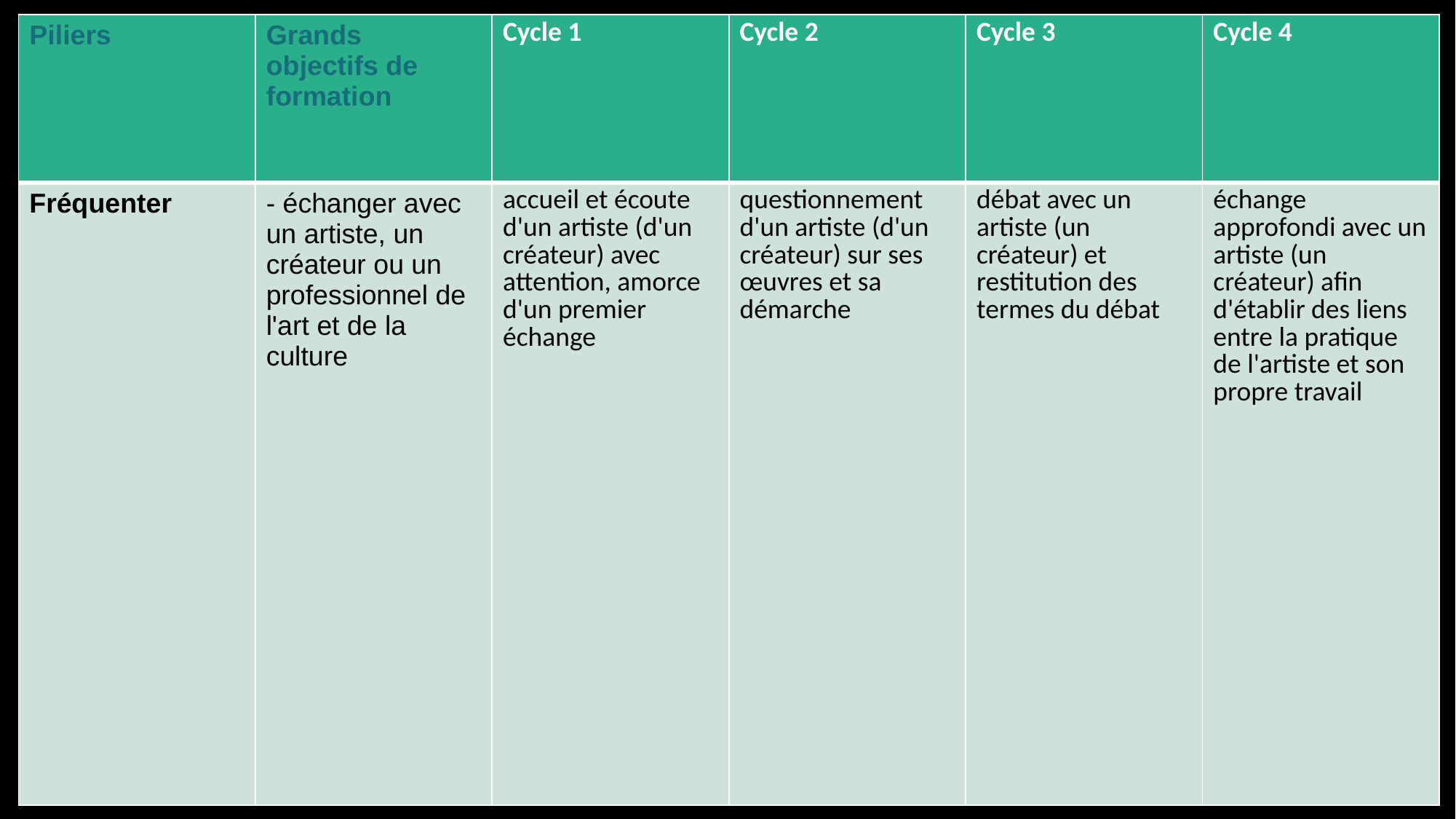

| Piliers | Grands objectifs de formation | Cycle 1 | Cycle 2 | Cycle 3 | Cycle 4 |
| --- | --- | --- | --- | --- | --- |
| Fréquenter | - échanger avec un artiste, un créateur ou un professionnel de l'art et de la culture | accueil et écoute d'un artiste (d'un créateur) avec attention, amorce d'un premier échange | questionnement d'un artiste (d'un créateur) sur ses œuvres et sa démarche | débat avec un artiste (un créateur) et restitution des termes du débat | échange approfondi avec un artiste (un créateur) afin d'établir des liens entre la pratique de l'artiste et son propre travail |